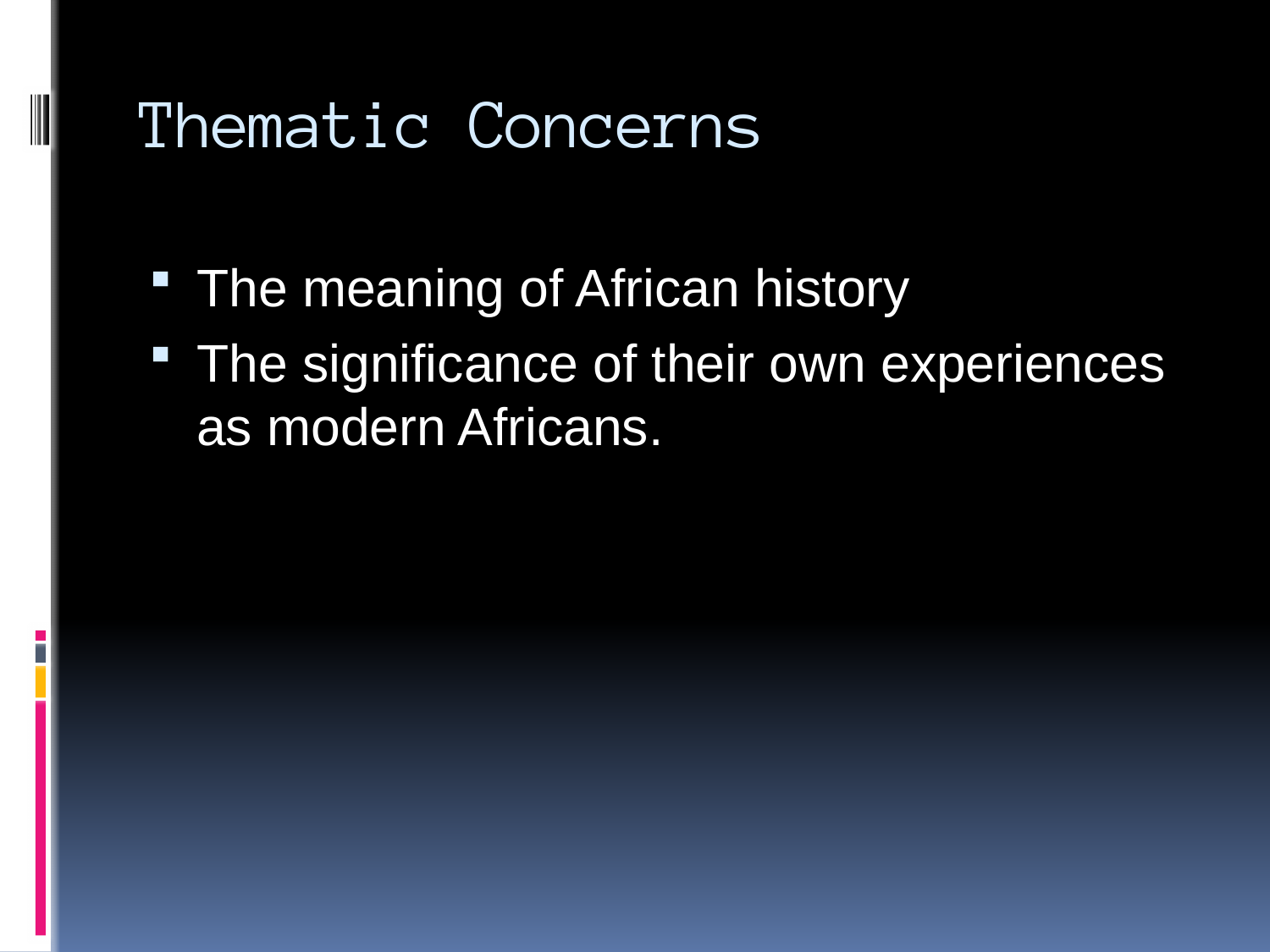

# Thematic Concerns
The meaning of African history
The significance of their own experiences as modern Africans.